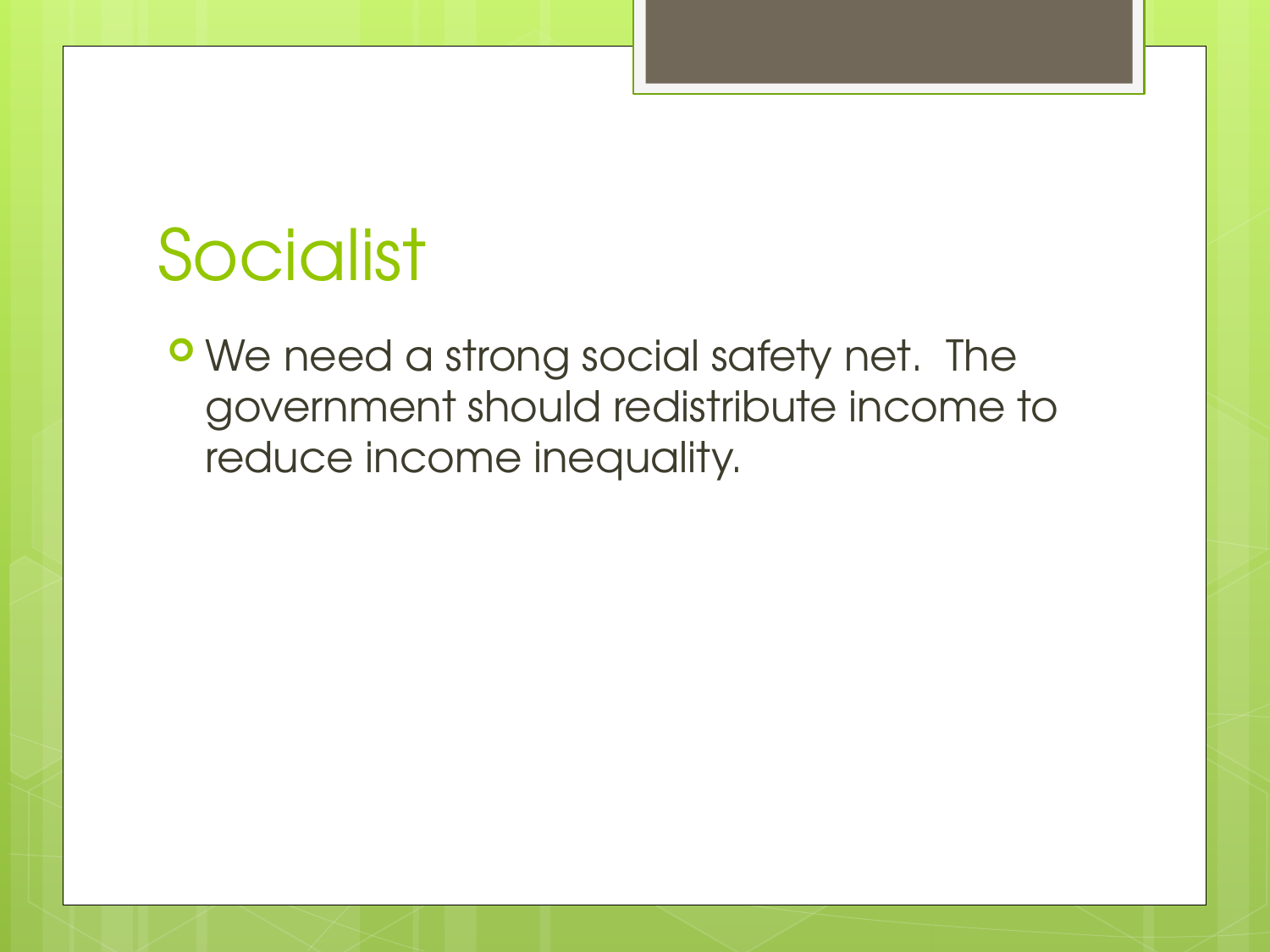

# Socialist
We need a strong social safety net.  The government should redistribute income to reduce income inequality.